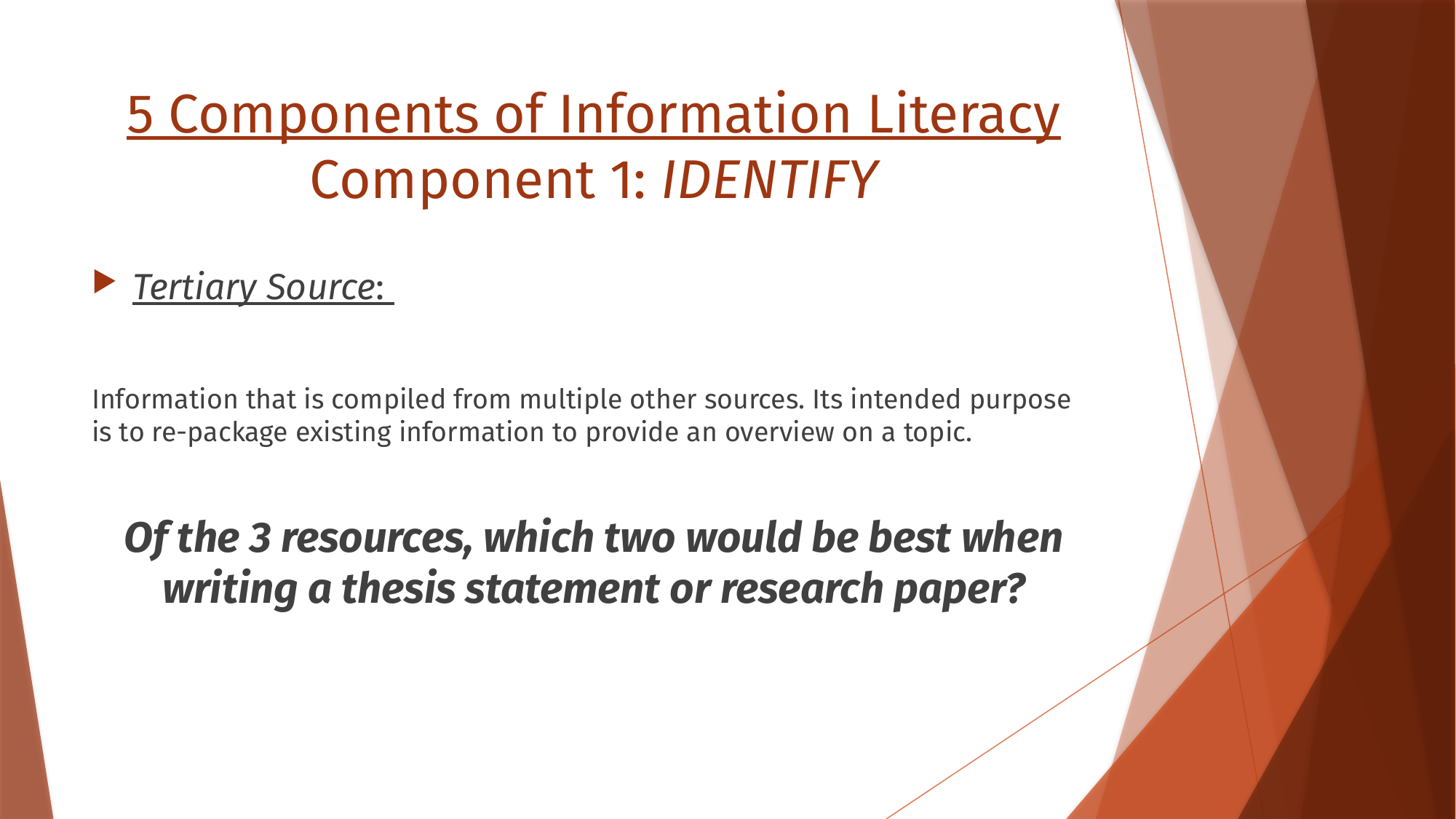

# 5 Components of Information Literacy Component 1: IDENTIFY
Tertiary Source:

Information that is compiled from multiple other sources. Its intended purpose is to re-package existing information to provide an overview on a topic.

Of the 3 resources, which two would be best when writing a thesis statement or research paper?